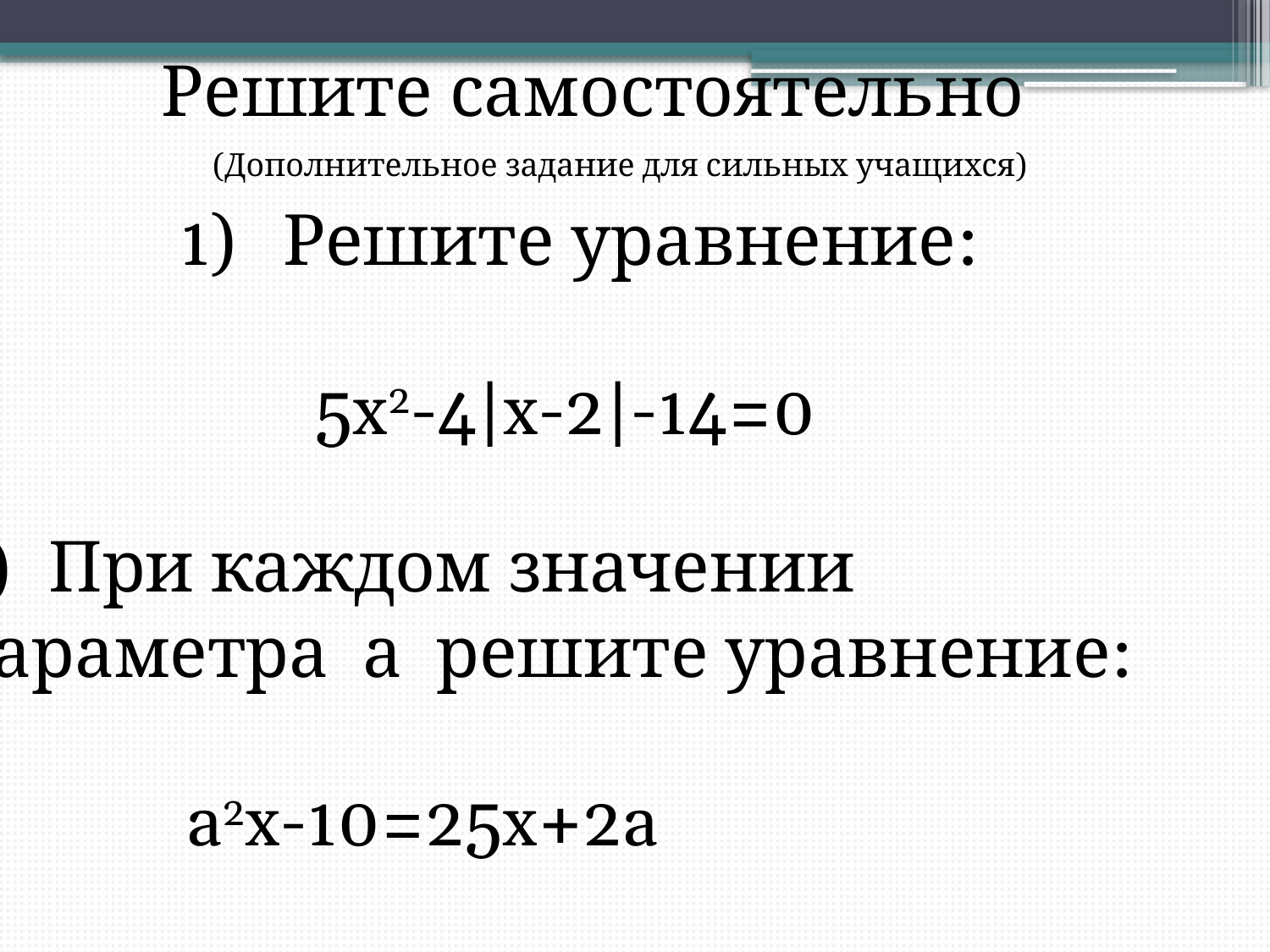

Решите самостоятельно

(Дополнительное задание для сильных учащихся)
Решите уравнение:

        5x2-4|x-2|-14=0
При каждом значении
параметра  а  решите уравнение:

                  a2x-10=25x+2a